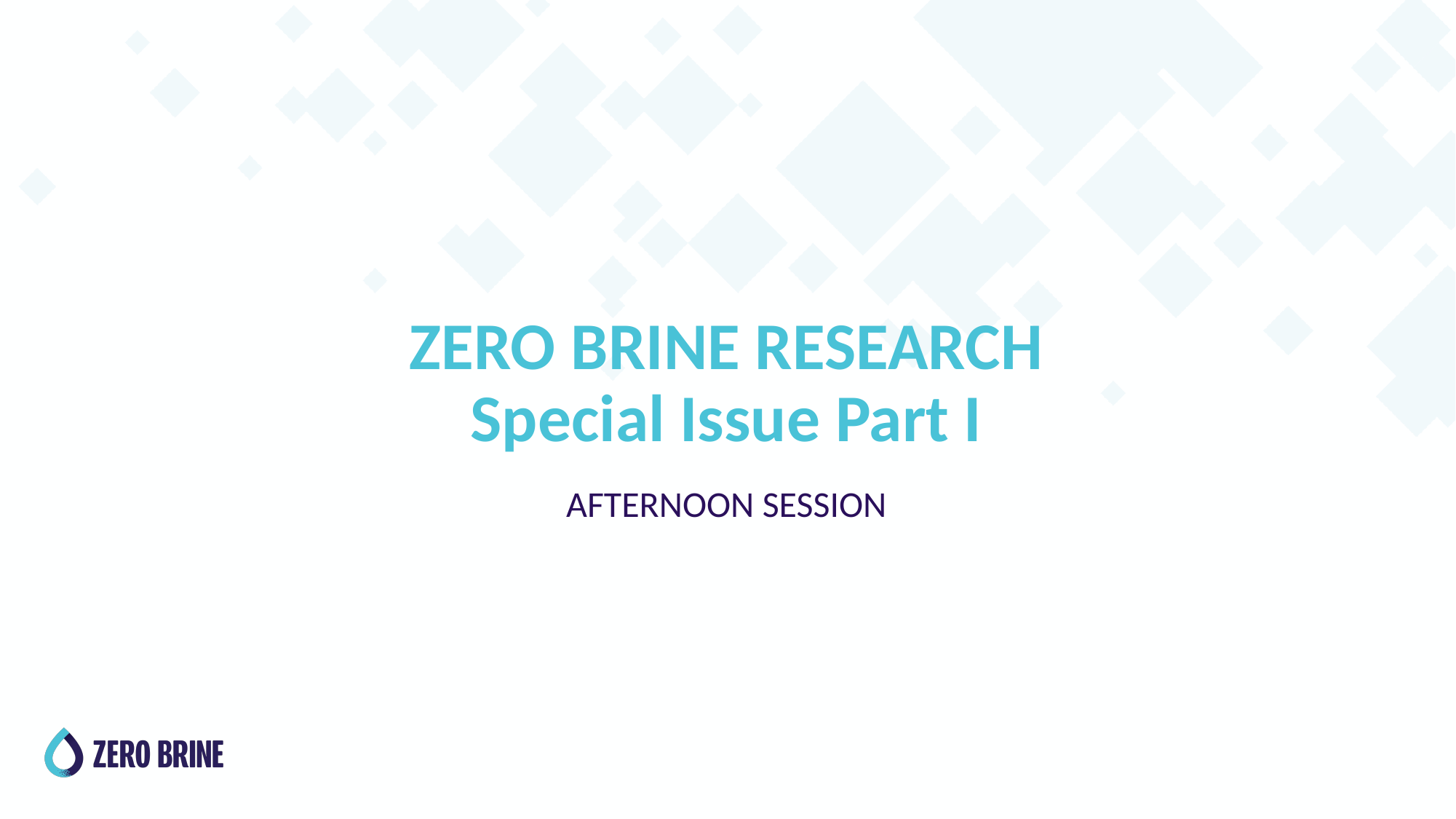

# ZERO BRINE RESEARCH Special Issue Part I
AFTERNOON SESSION